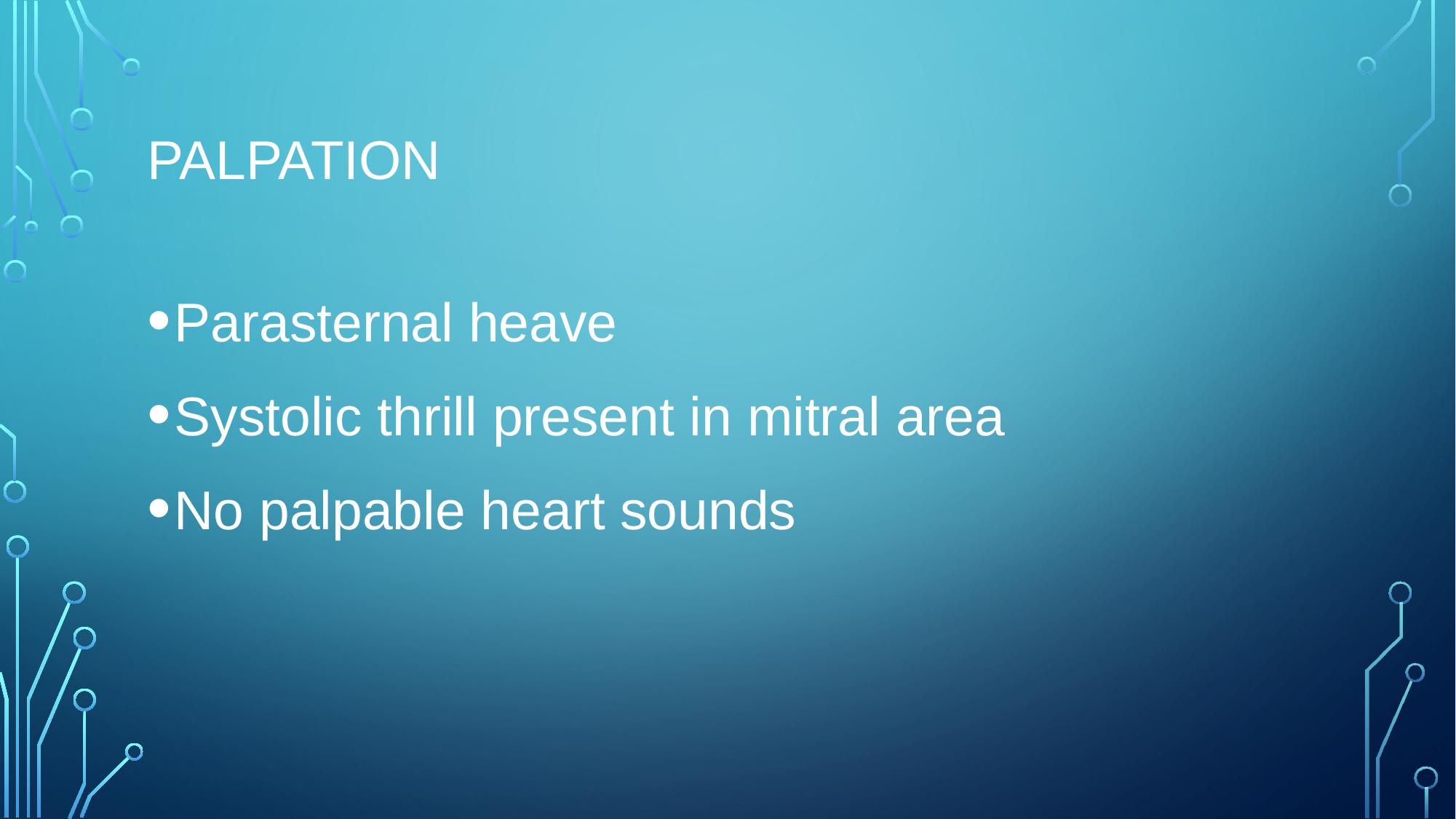

# palpation
Parasternal heave
Systolic thrill present in mitral area
No palpable heart sounds